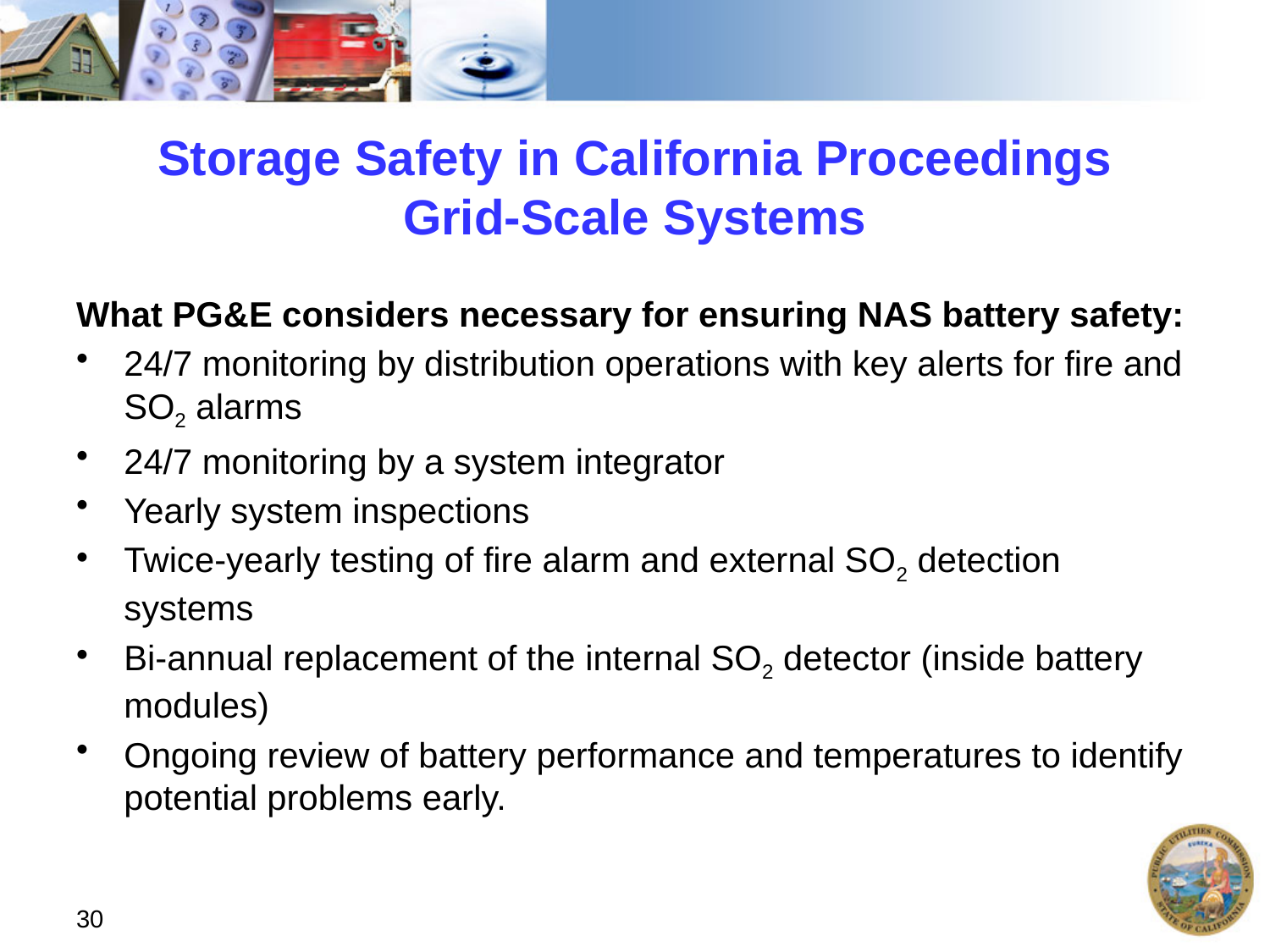

# Storage Safety in California Proceedings Grid-Scale Systems
What PG&E considers necessary for ensuring NAS battery safety:
24/7 monitoring by distribution operations with key alerts for fire and SO2 alarms
24/7 monitoring by a system integrator
Yearly system inspections
Twice-yearly testing of fire alarm and external SO2 detection systems
Bi-annual replacement of the internal SO2 detector (inside battery modules)
Ongoing review of battery performance and temperatures to identify potential problems early.

30